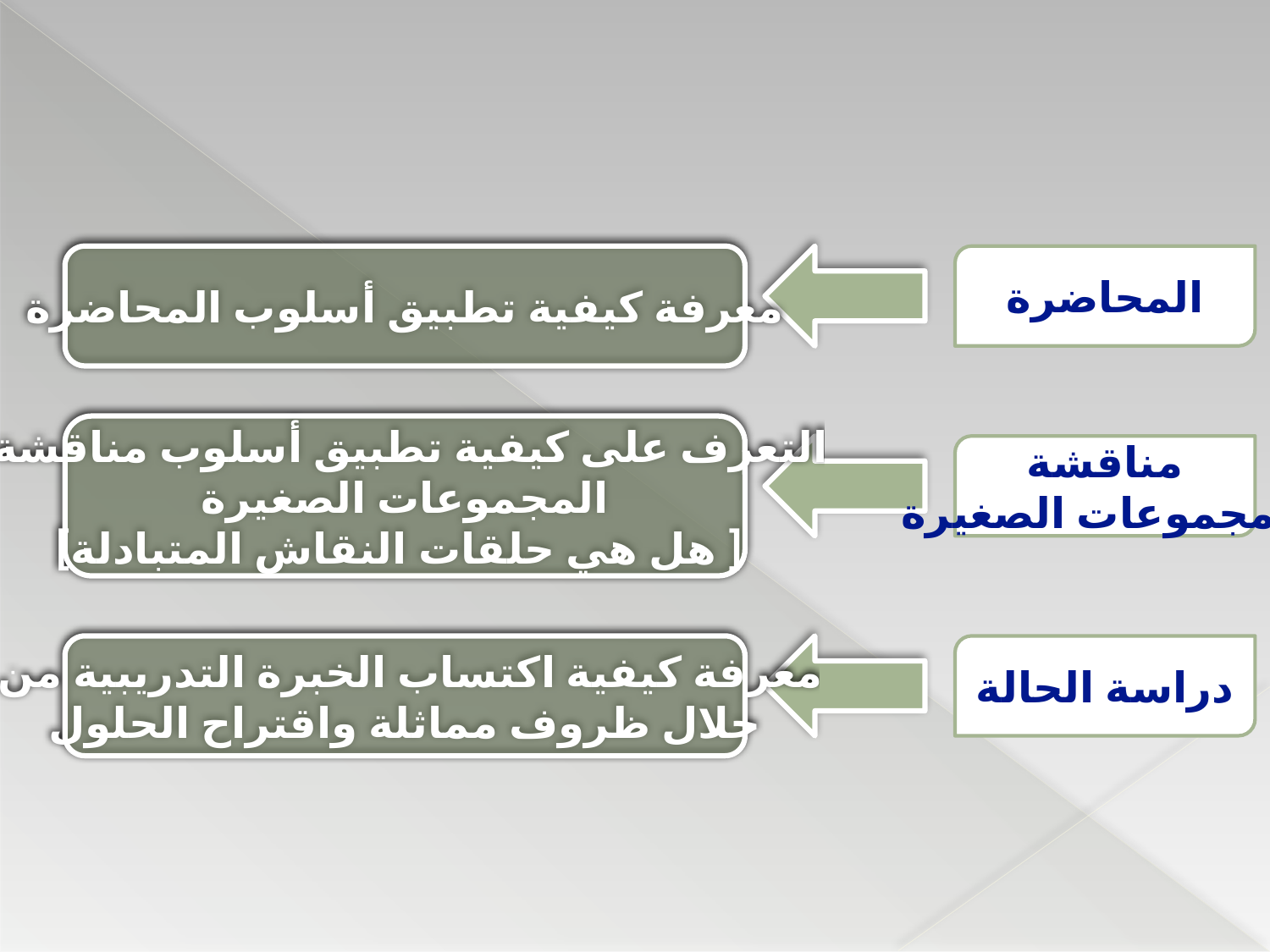

معرفة كيفية تطبيق أسلوب المحاضرة

المحاضرة
التعرف على كيفية تطبيق أسلوب مناقشة
المجموعات الصغيرة
 [ هل هي حلقات النقاش المتبادلة]

مناقشة
المجموعات الصغيرة
معرفة كيفية اكتساب الخبرة التدريبية من
خلال ظروف مماثلة واقتراح الحلول

دراسة الحالة